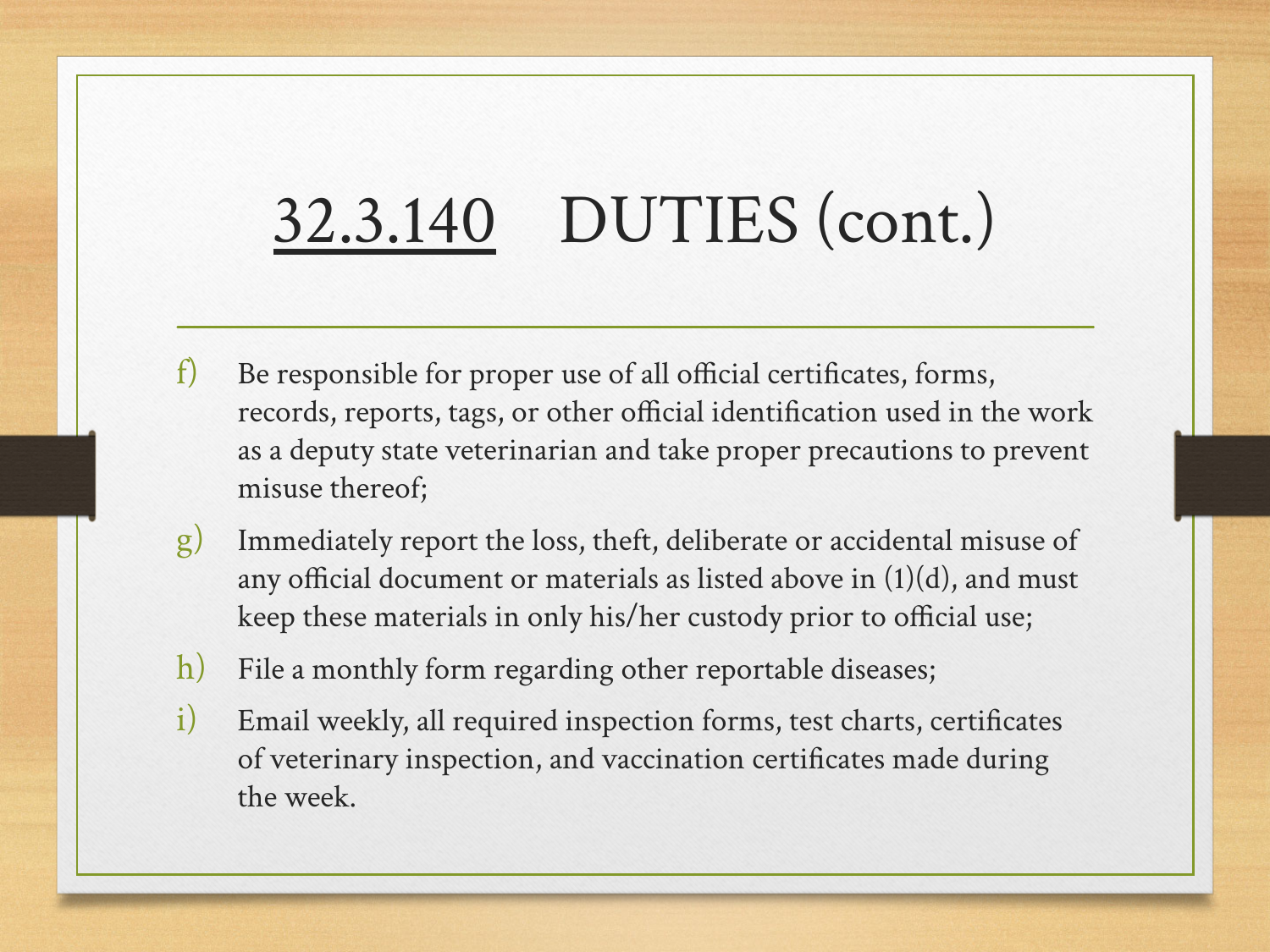

# 32.3.140    DUTIES (cont.)
Be responsible for proper use of all official certificates, forms, records, reports, tags, or other official identification used in the work as a deputy state veterinarian and take proper precautions to prevent misuse thereof;
Immediately report the loss, theft, deliberate or accidental misuse of any official document or materials as listed above in (1)(d), and must keep these materials in only his/her custody prior to official use;
File a monthly form regarding other reportable diseases;
Email weekly, all required inspection forms, test charts, certificates of veterinary inspection, and vaccination certificates made during the week.